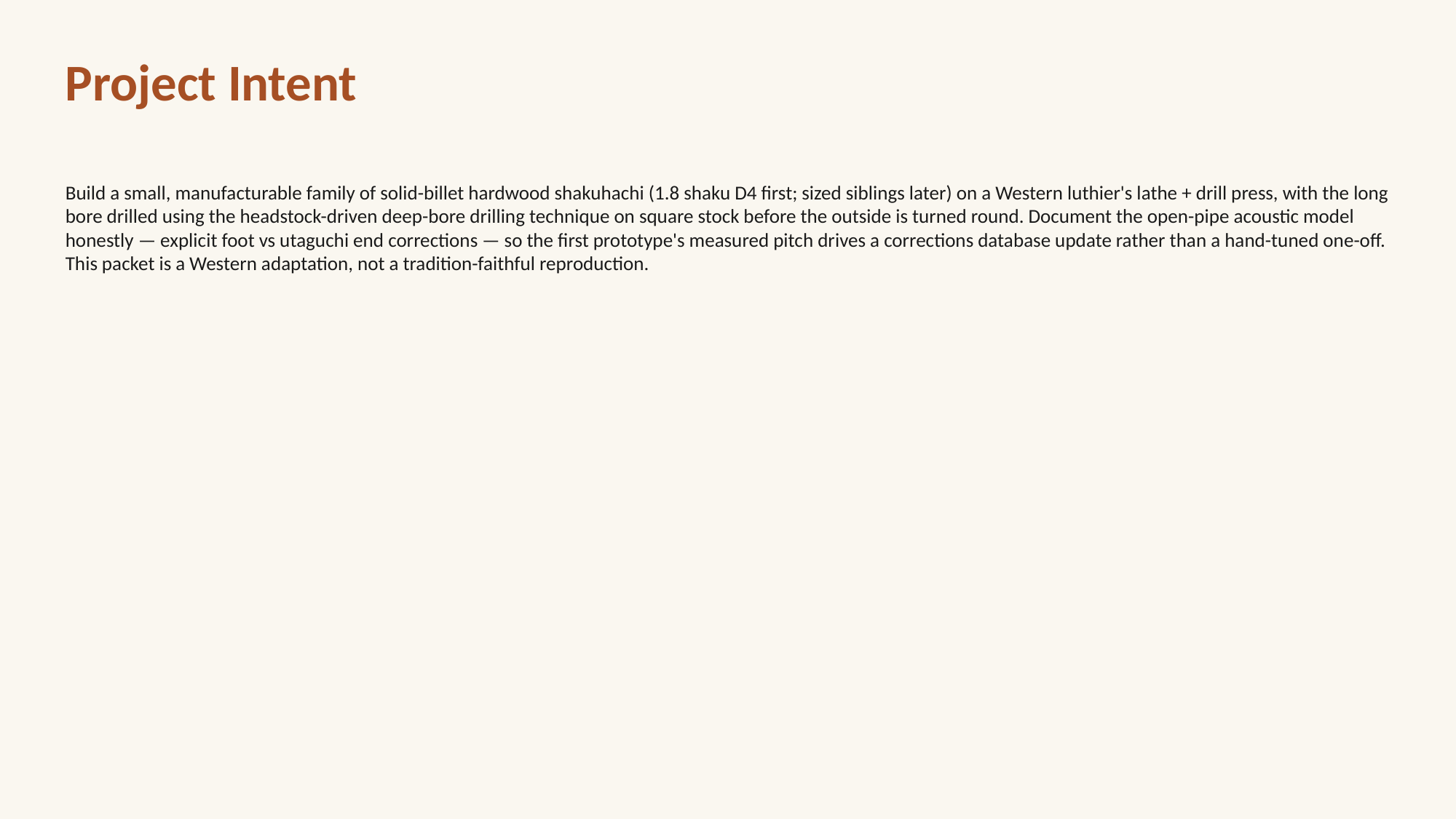

Project Intent
Build a small, manufacturable family of solid-billet hardwood shakuhachi (1.8 shaku D4 first; sized siblings later) on a Western luthier's lathe + drill press, with the long bore drilled using the headstock-driven deep-bore drilling technique on square stock before the outside is turned round. Document the open-pipe acoustic model honestly — explicit foot vs utaguchi end corrections — so the first prototype's measured pitch drives a corrections database update rather than a hand-tuned one-off. This packet is a Western adaptation, not a tradition-faithful reproduction.